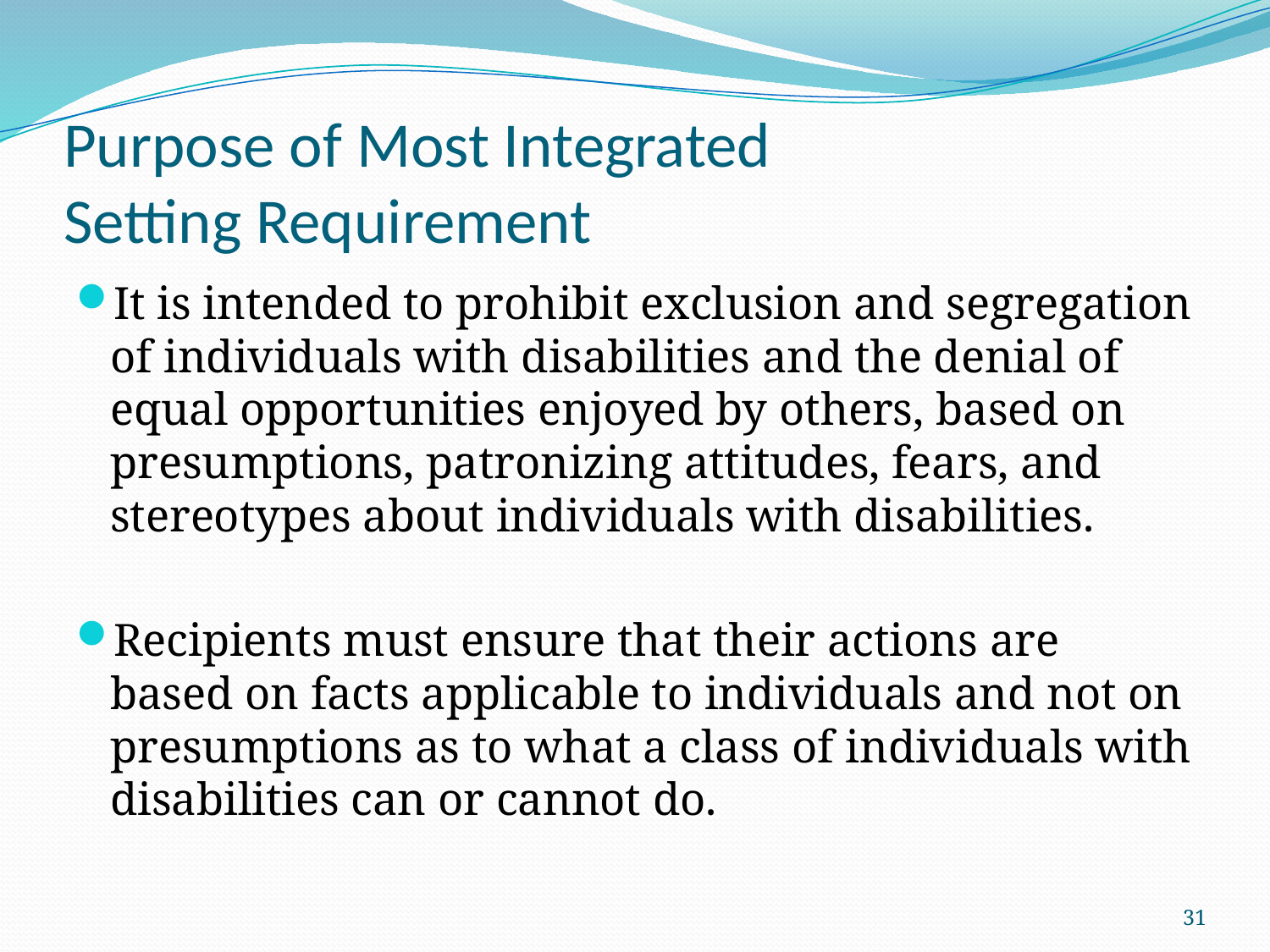

# Purpose of Most Integrated Setting Requirement
It is intended to prohibit exclusion and segregation of individuals with disabilities and the denial of equal opportunities enjoyed by others, based on presumptions, patronizing attitudes, fears, and stereotypes about individuals with disabilities.

Recipients must ensure that their actions are based on facts applicable to individuals and not on presumptions as to what a class of individuals with disabilities can or cannot do.

31